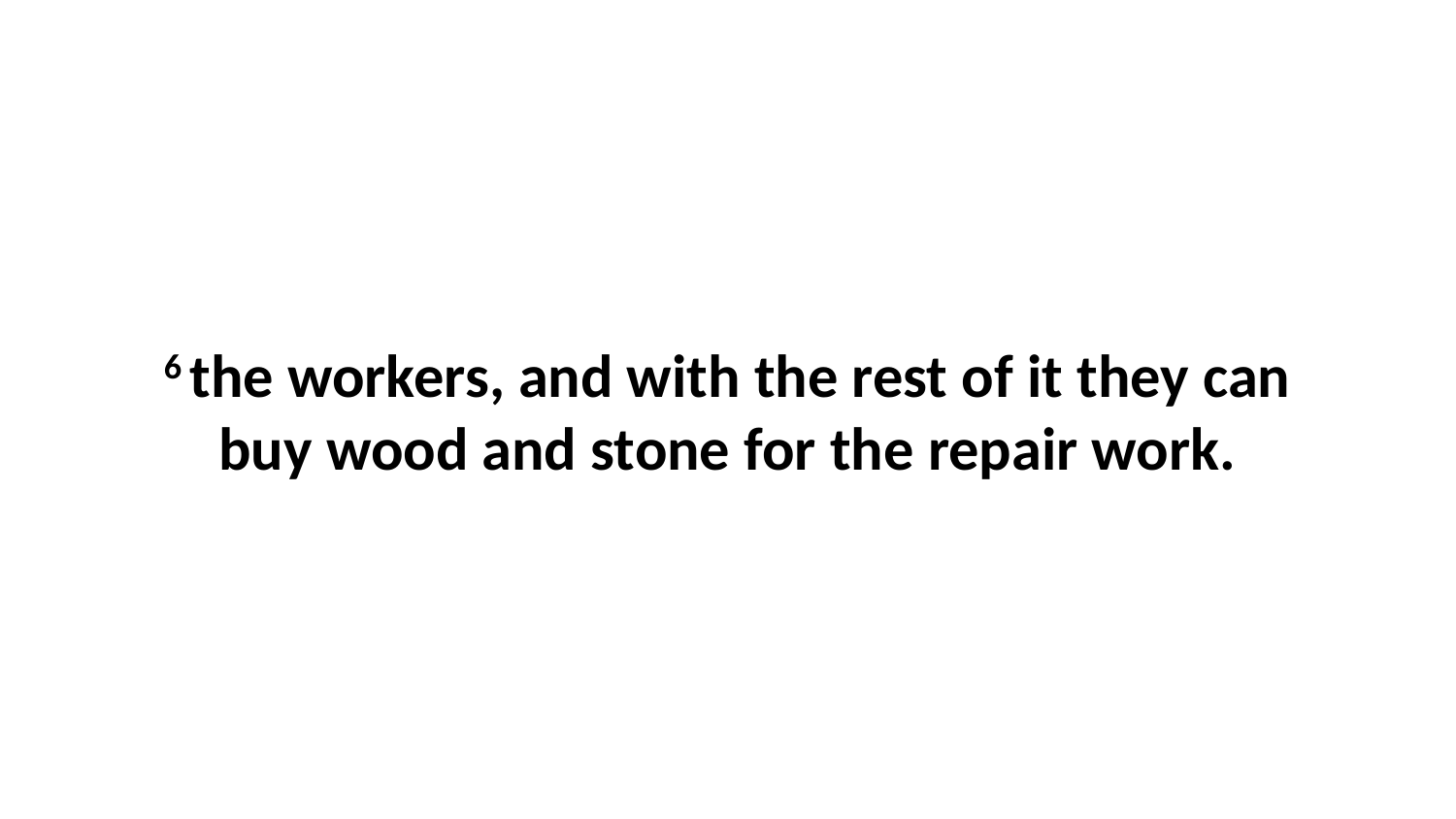

6 the workers, and with the rest of it they can buy wood and stone for the repair work.